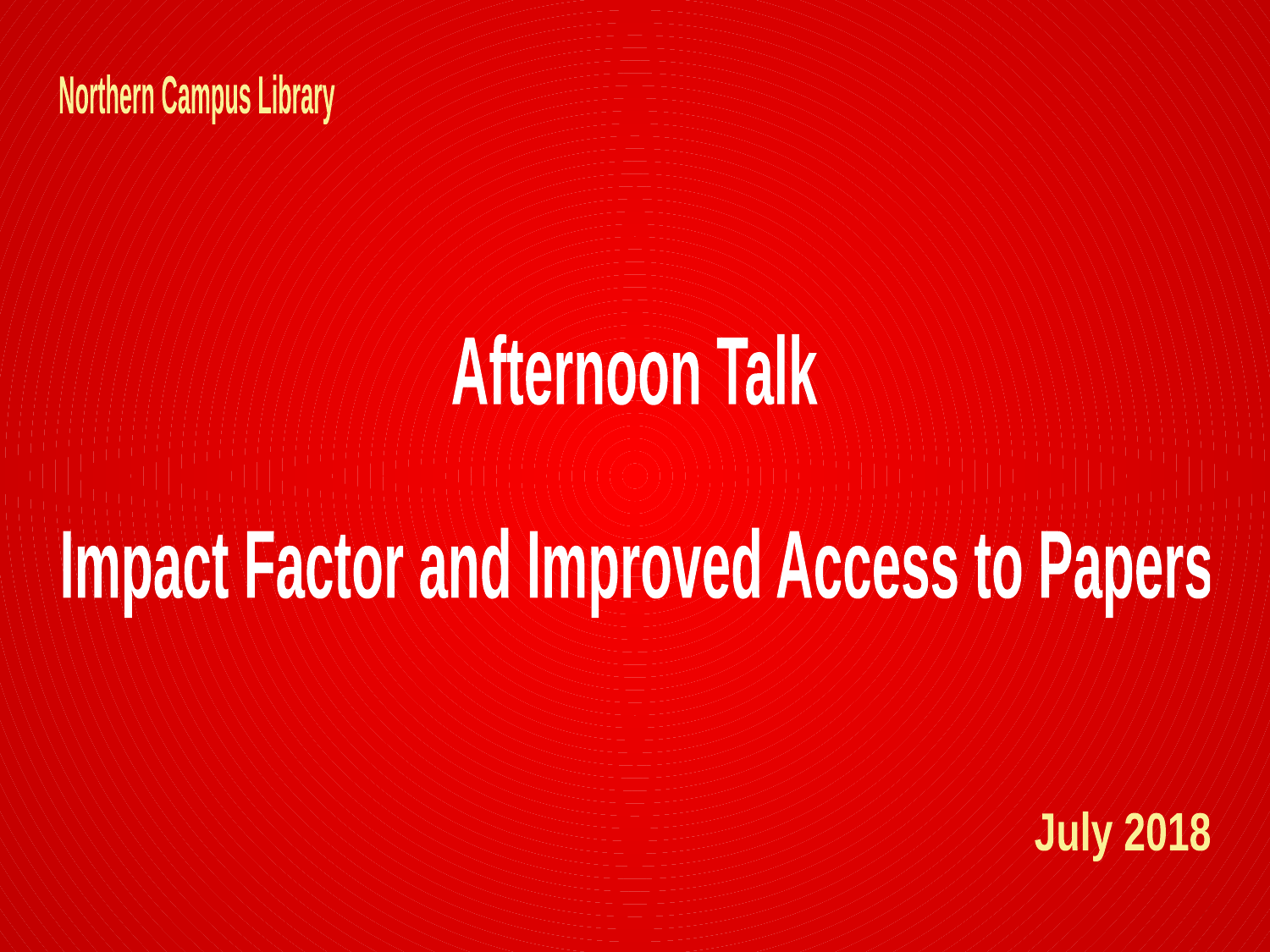

Northern Campus Library
Afternoon Talk

Impact Factor and Improved Access to Papers
1
July 2018